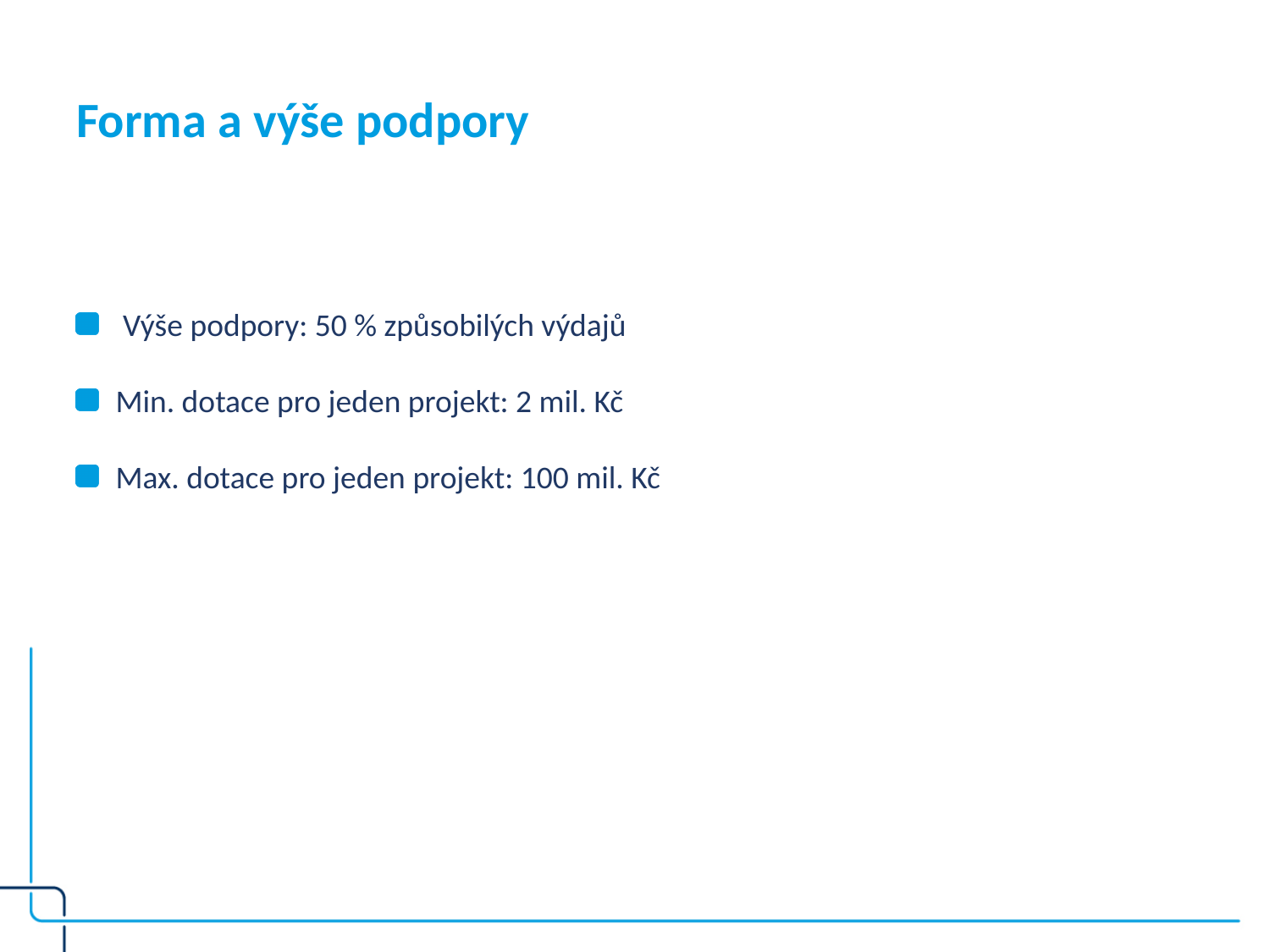

# Forma a výše podpory

 Výše podpory: 50 % způsobilých výdajů
Min. dotace pro jeden projekt: 2 mil. Kč
Max. dotace pro jeden projekt: 100 mil. Kč